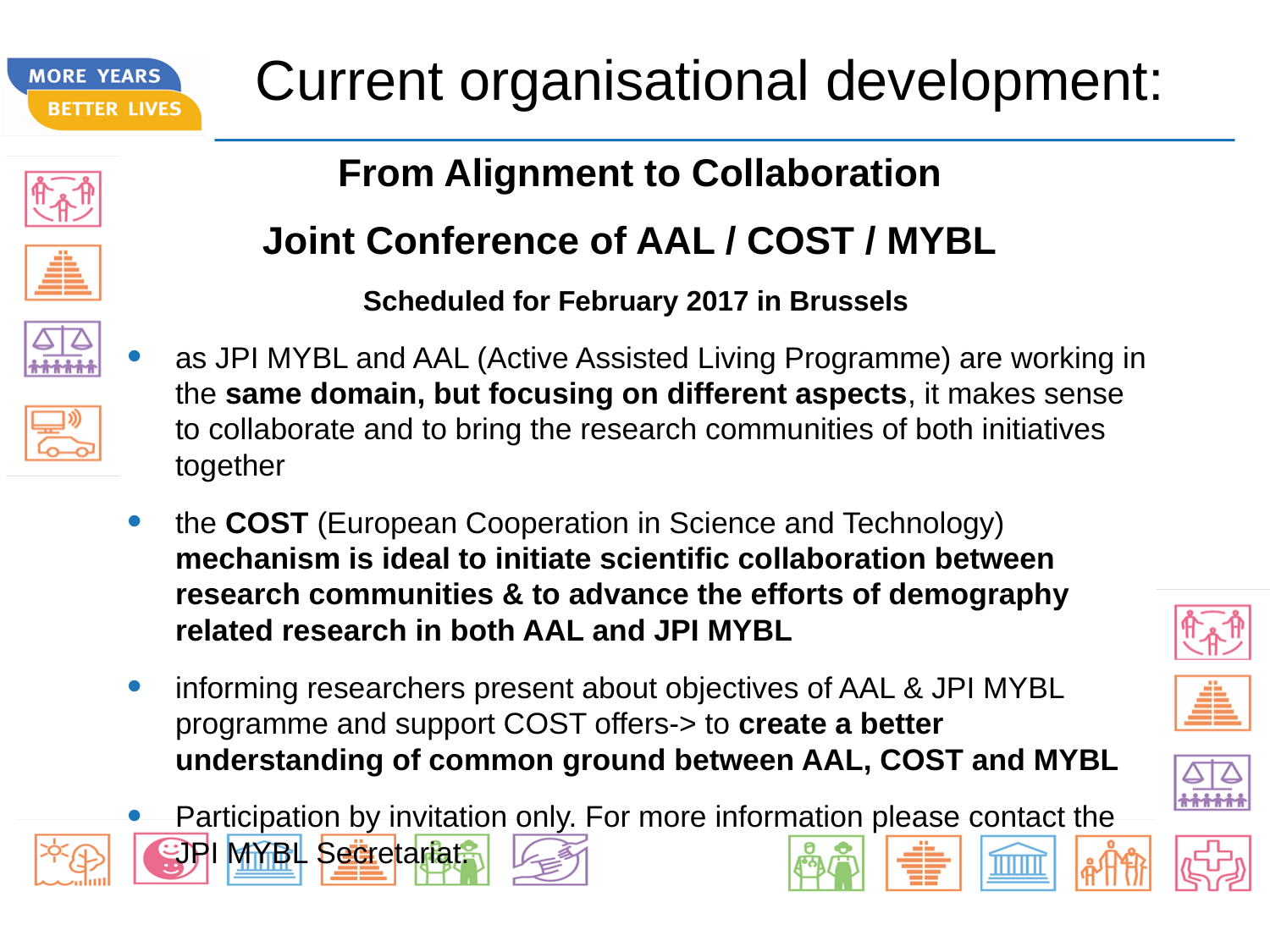

# Current organisational development:

From Alignment to Collaboration
Joint Conference of AAL / COST / MYBL
Scheduled for February 2017 in Brussels
as JPI MYBL and AAL (Active Assisted Living Programme) are working in the same domain, but focusing on different aspects, it makes sense to collaborate and to bring the research communities of both initiatives together
the COST (European Cooperation in Science and Technology) mechanism is ideal to initiate scientific collaboration between research communities & to advance the efforts of demography related research in both AAL and JPI MYBL
informing researchers present about objectives of AAL & JPI MYBL programme and support COST offers-> to create a better understanding of common ground between AAL, COST and MYBL
Participation by invitation only. For more information please contact the JPI MYBL Secretariat.